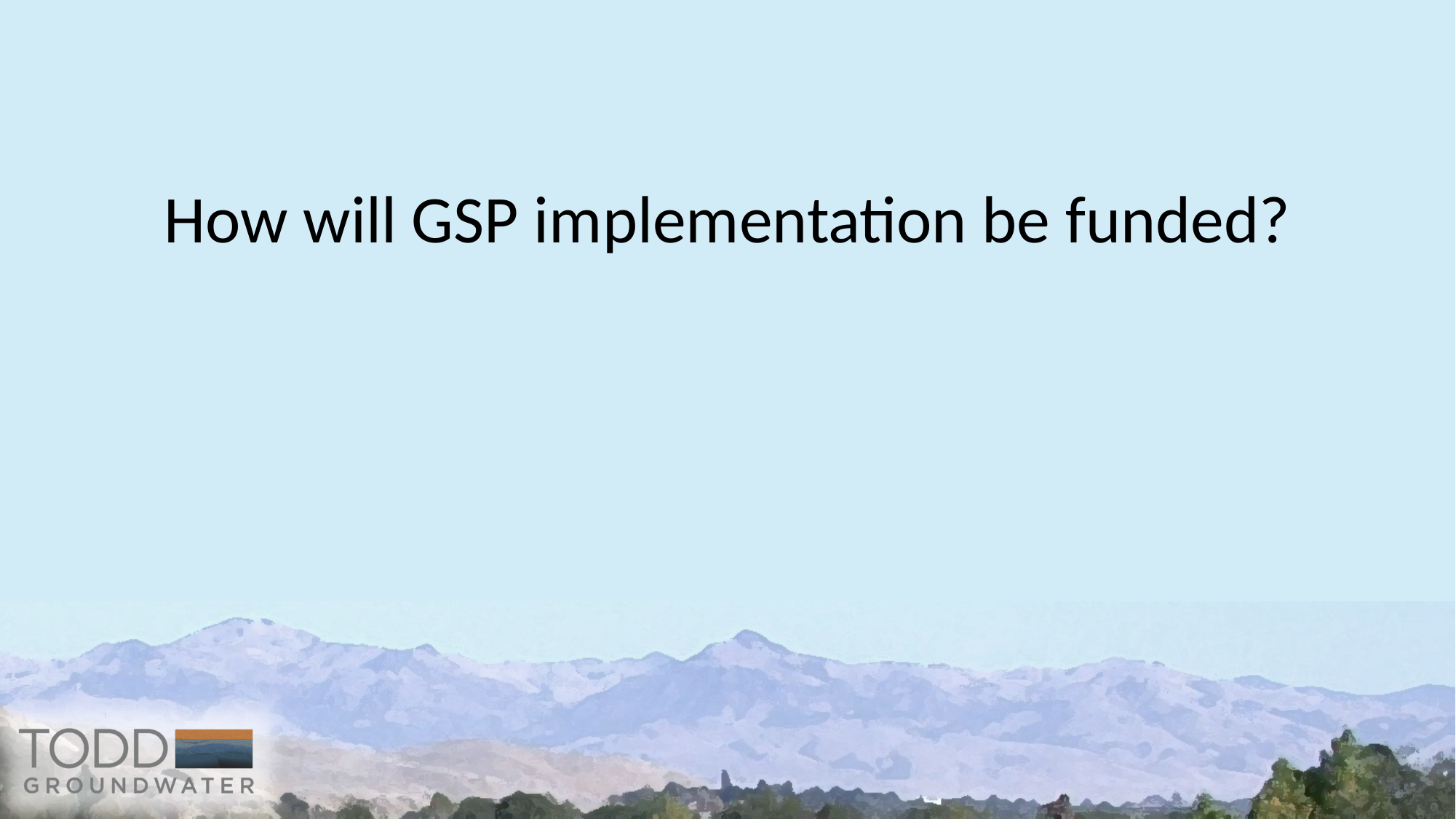

# How will GSP implementation be funded?